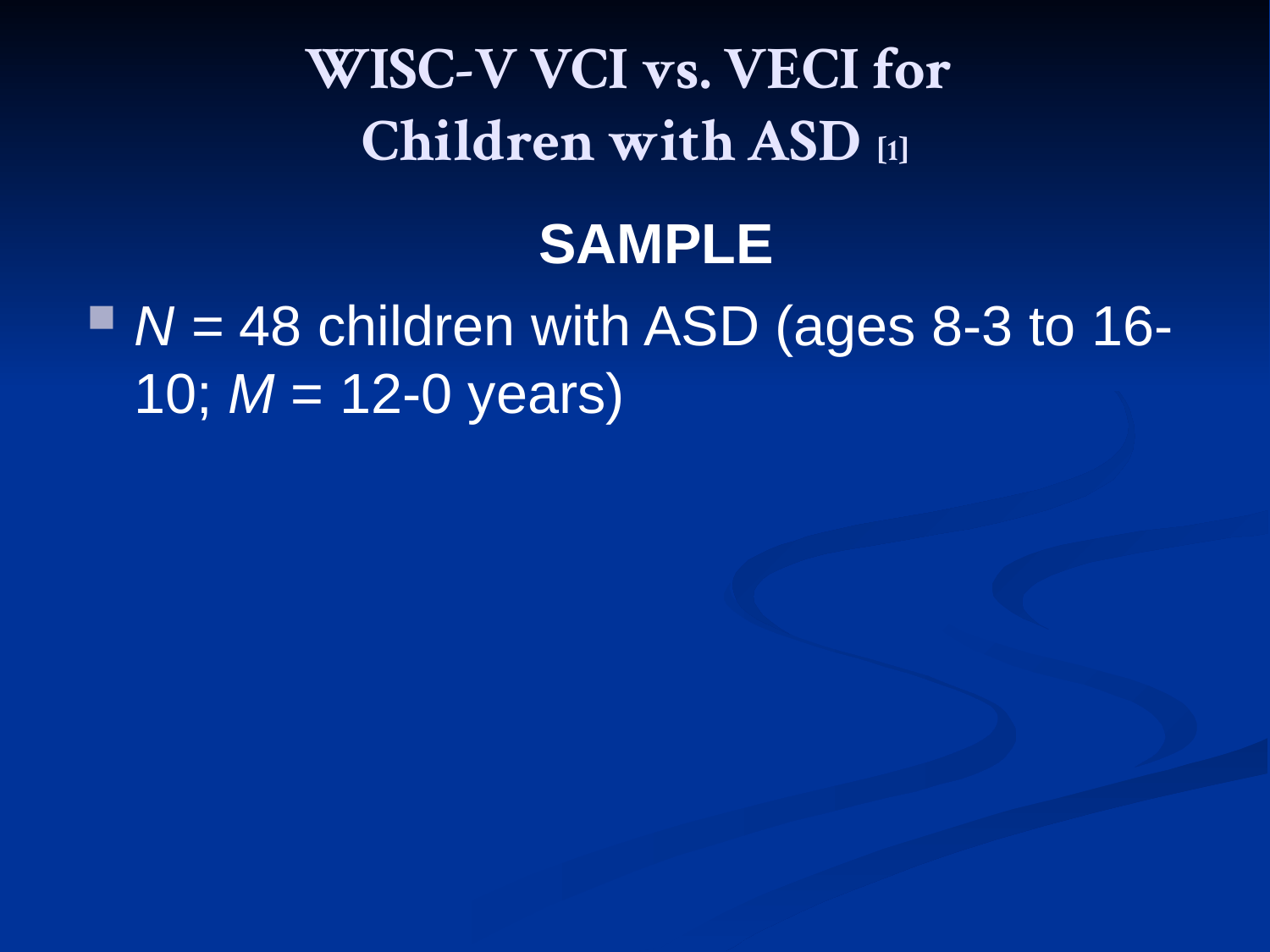

# WISC-V VCI vs. VECI for Children with ASD [1]
SAMPLE
N = 48 children with ASD (ages 8-3 to 16-10; M = 12-0 years)